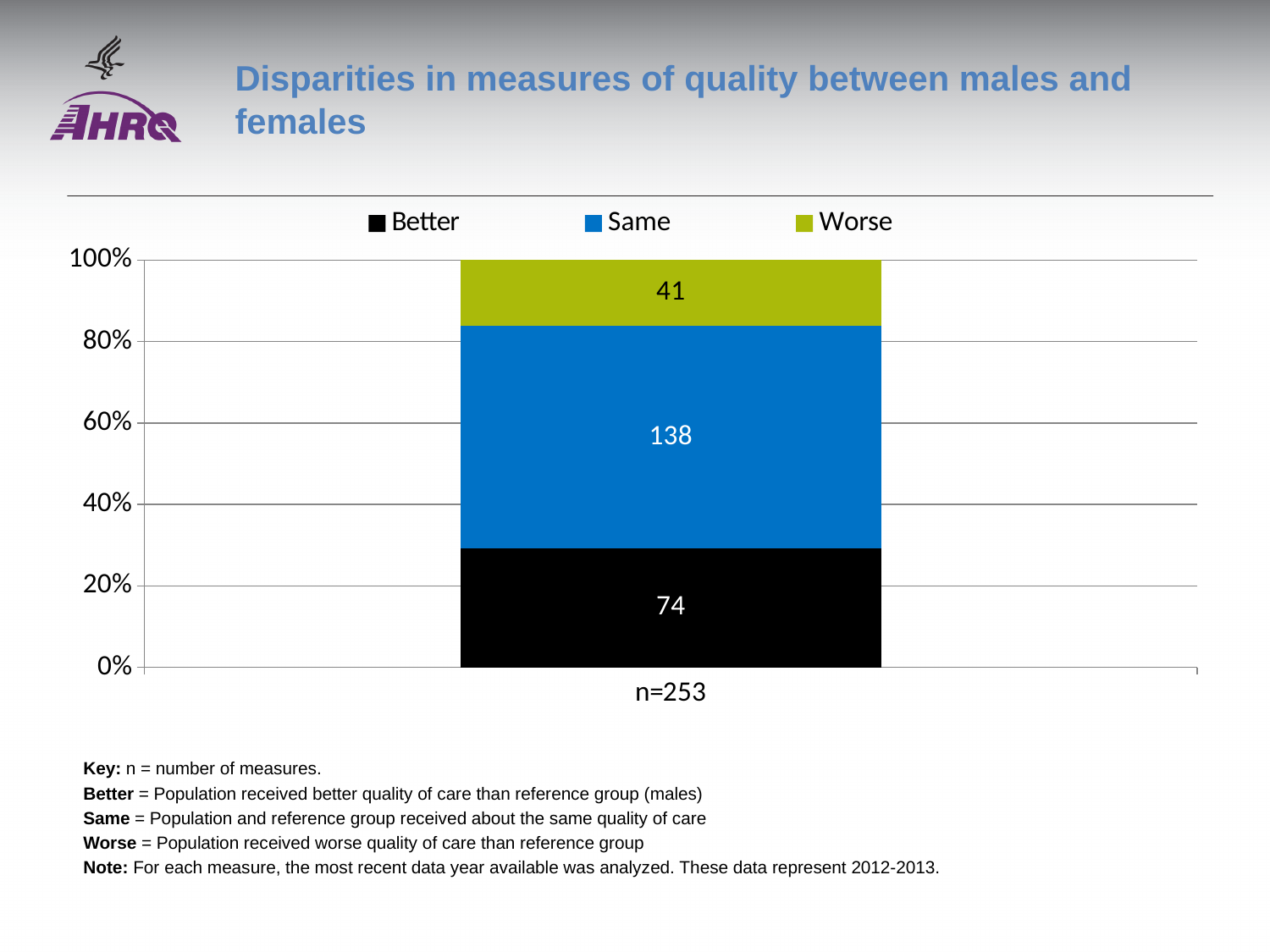

# Disparities in measures of quality between males and females

### Chart

| Category | Better | Same | Worse  |
|---|---|---|---|
| n=253 | 74.0 | 138.0 | 41.0 |
Key: n = number of measures.
Better = Population received better quality of care than reference group (males)
Same = Population and reference group received about the same quality of care
Worse = Population received worse quality of care than reference group
Note: For each measure, the most recent data year available was analyzed. These data represent 2012-2013.